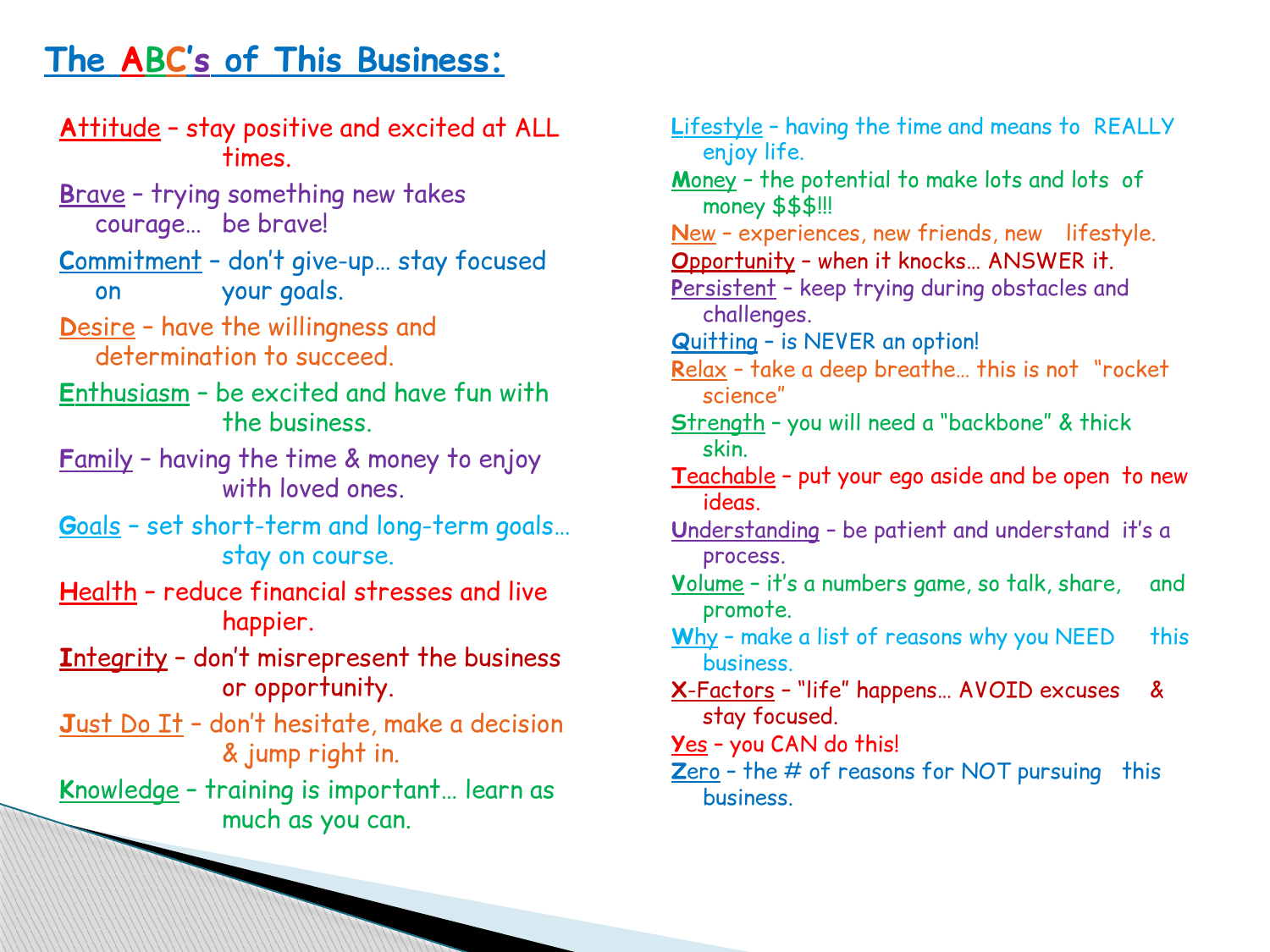

# The ABC’s of This Business:
Attitude – stay positive and excited at ALL 	times.
Brave – trying something new takes courage… 	be brave!
Commitment – don’t give-up… stay focused on 	your goals.
Desire – have the willingness and 	determination to succeed.
Enthusiasm – be excited and have fun with 	the business.
Family – having the time & money to enjoy 	with loved ones.
Goals – set short-term and long-term goals… 	stay on course.
Health – reduce financial stresses and live 	happier.
Integrity – don’t misrepresent the business 	or opportunity.
Just Do It – don’t hesitate, make a decision 	& jump right in.
Knowledge – training is important… learn as 	much as you can.
Lifestyle – having the time and means to 	REALLY  enjoy life.
Money – the potential to make lots and lots 	of money $$$!!!
New – experiences, new friends, new 	lifestyle.
Opportunity – when it knocks… ANSWER it.
Persistent – keep trying during obstacles and 	challenges.
Quitting – is NEVER an option!
Relax – take a deep breathe… this is not 	“rocket science”
Strength – you will need a “backbone” & thick 	skin.
Teachable – put your ego aside and be open 	to new ideas.
Understanding – be patient and understand 	it’s a process.
Volume – it’s a numbers game, so talk, share, 	and promote.
Why – make a list of reasons why you NEED 	this business.
X-Factors – “life” happens… AVOID excuses 	& stay focused.
Yes – you CAN do this!
Zero – the # of reasons for NOT pursuing 	this business.